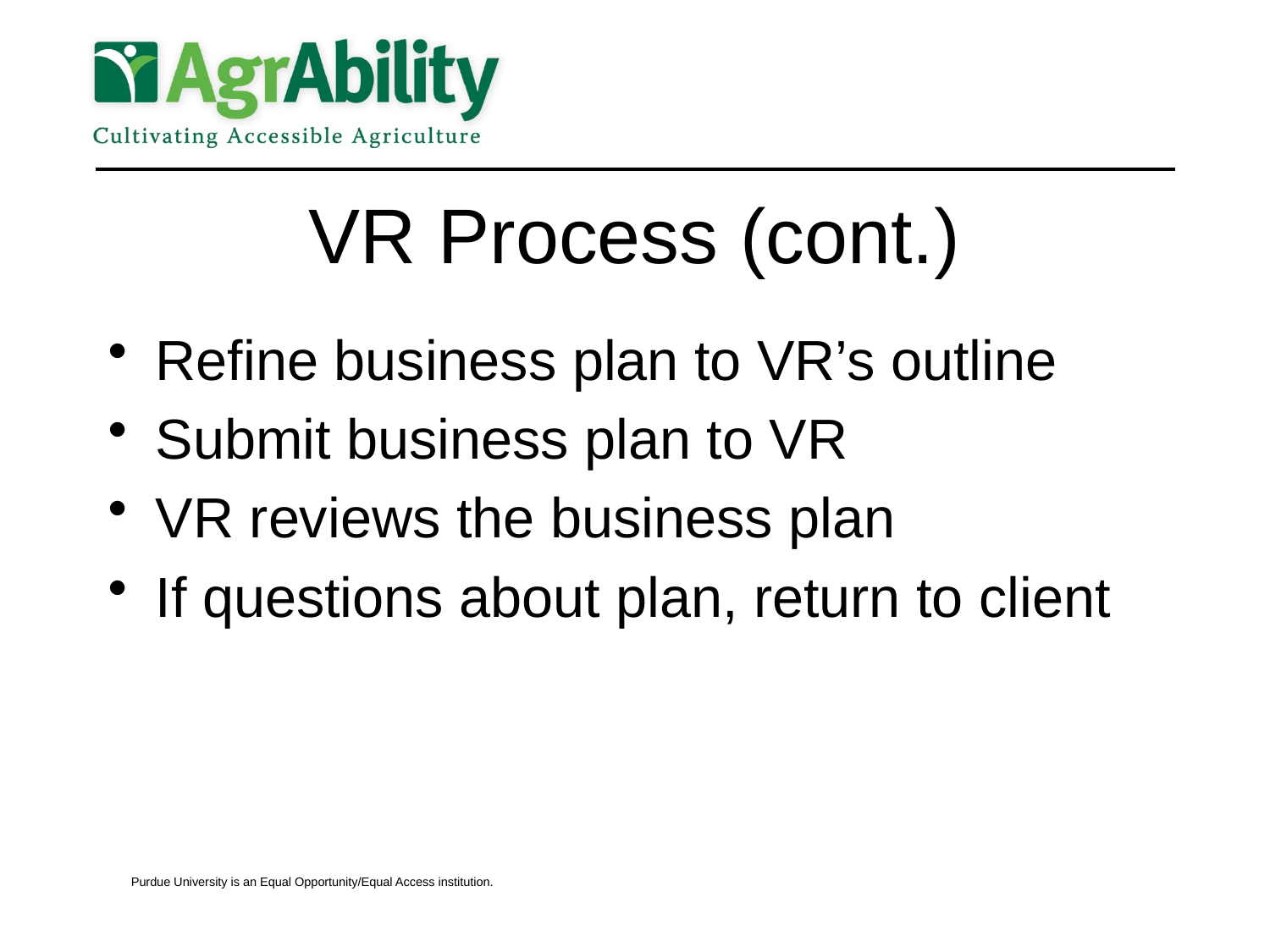

# VR Process (cont.)
Refine business plan to VR’s outline
Submit business plan to VR
VR reviews the business plan
If questions about plan, return to client
Purdue University is an Equal Opportunity/Equal Access institution.